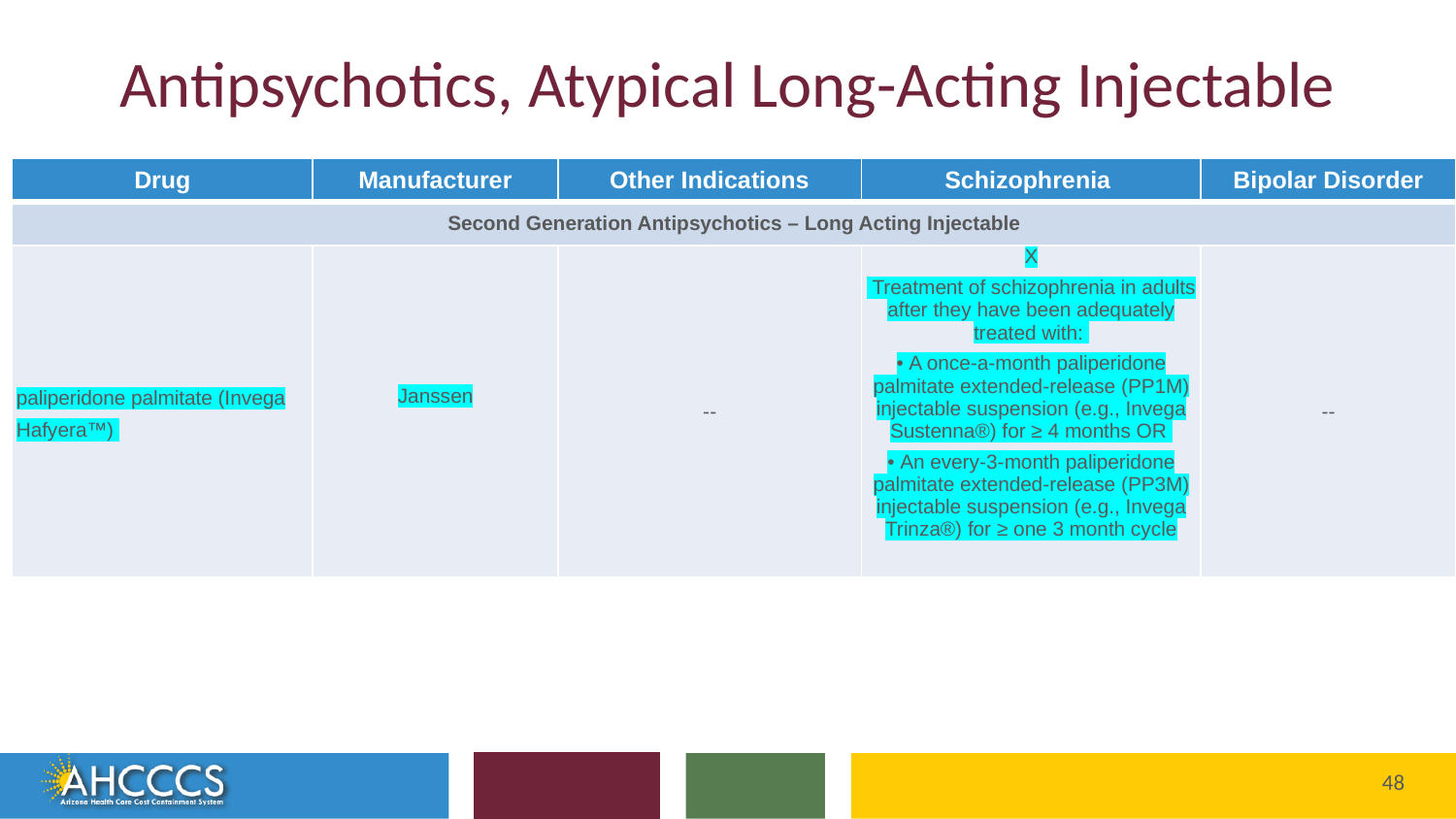

# Antipsychotics, Atypical Long-Acting Injectable
| Drug | Manufacturer | Other Indications | Schizophrenia | Bipolar Disorder |
| --- | --- | --- | --- | --- |
| Second Generation Antipsychotics – Long Acting Injectable |  |  |  |  |
| paliperidone palmitate (Invega Hafyera™) | Janssen | -- | X Treatment of schizophrenia in adults after they have been adequately treated with: • A once-a-month paliperidone palmitate extended-release (PP1M) injectable suspension (e.g., Invega Sustenna®) for ≥ 4 months OR • An every-3-month paliperidone palmitate extended-release (PP3M) injectable suspension (e.g., Invega Trinza®) for ≥ one 3 month cycle | -- |